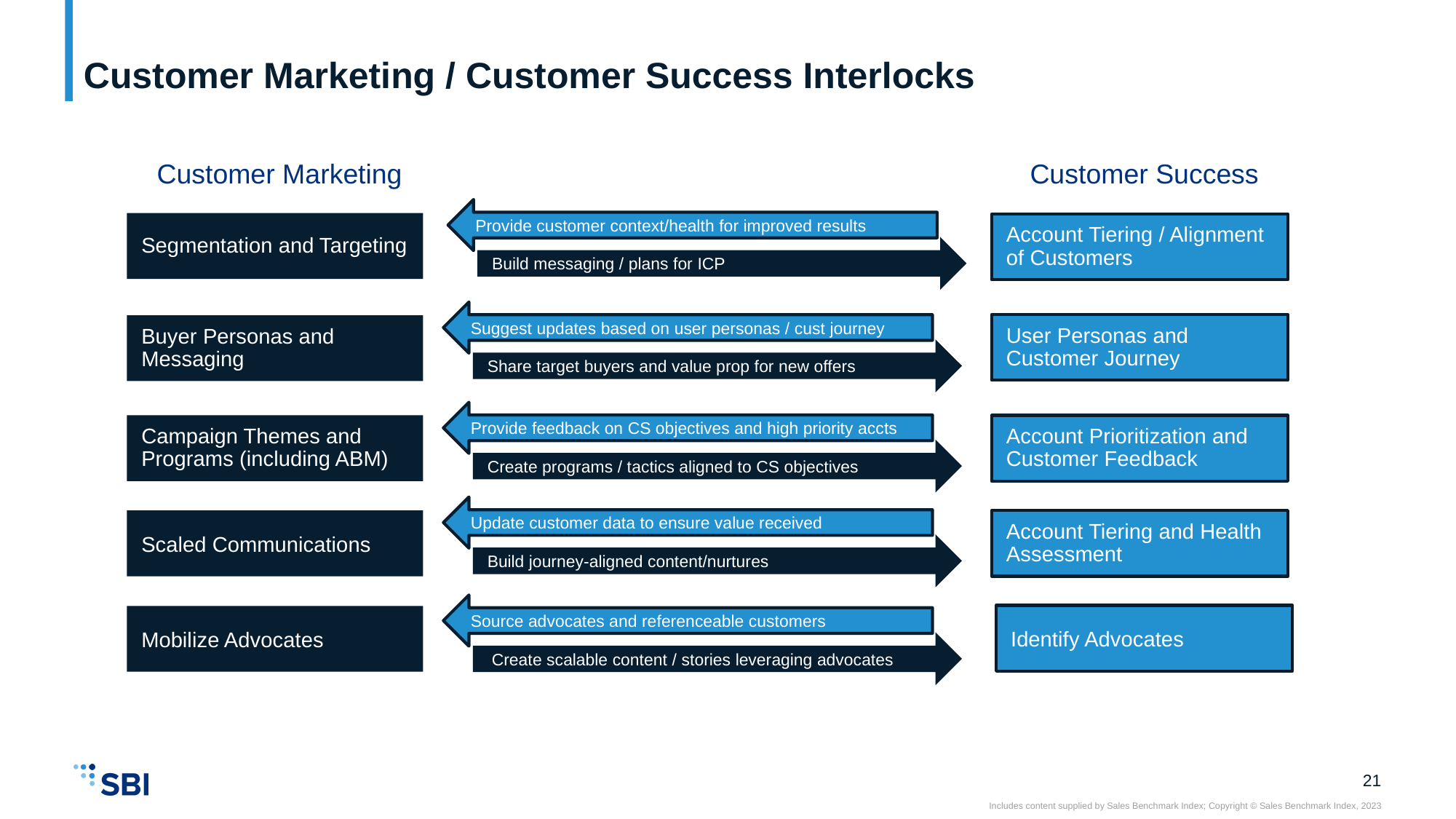

# Customer Marketing / Customer Success Interlocks
Customer Marketing
Customer Success
Provide customer context/health for improved results
Segmentation and Targeting
Account Tiering / Alignment of Customers
Build messaging / plans for ICP
Suggest updates based on user personas / cust journey
User Personas and Customer Journey
Buyer Personas and Messaging
Share target buyers and value prop for new offers
Provide feedback on CS objectives and high priority accts
Account Prioritization and Customer Feedback
Campaign Themes and Programs (including ABM)
Create programs / tactics aligned to CS objectives
Update customer data to ensure value received
Scaled Communications
Account Tiering and Health Assessment
Build journey-aligned content/nurtures
Source advocates and referenceable customers
Identify Advocates
Mobilize Advocates
    Create scalable content / stories leveraging advocates